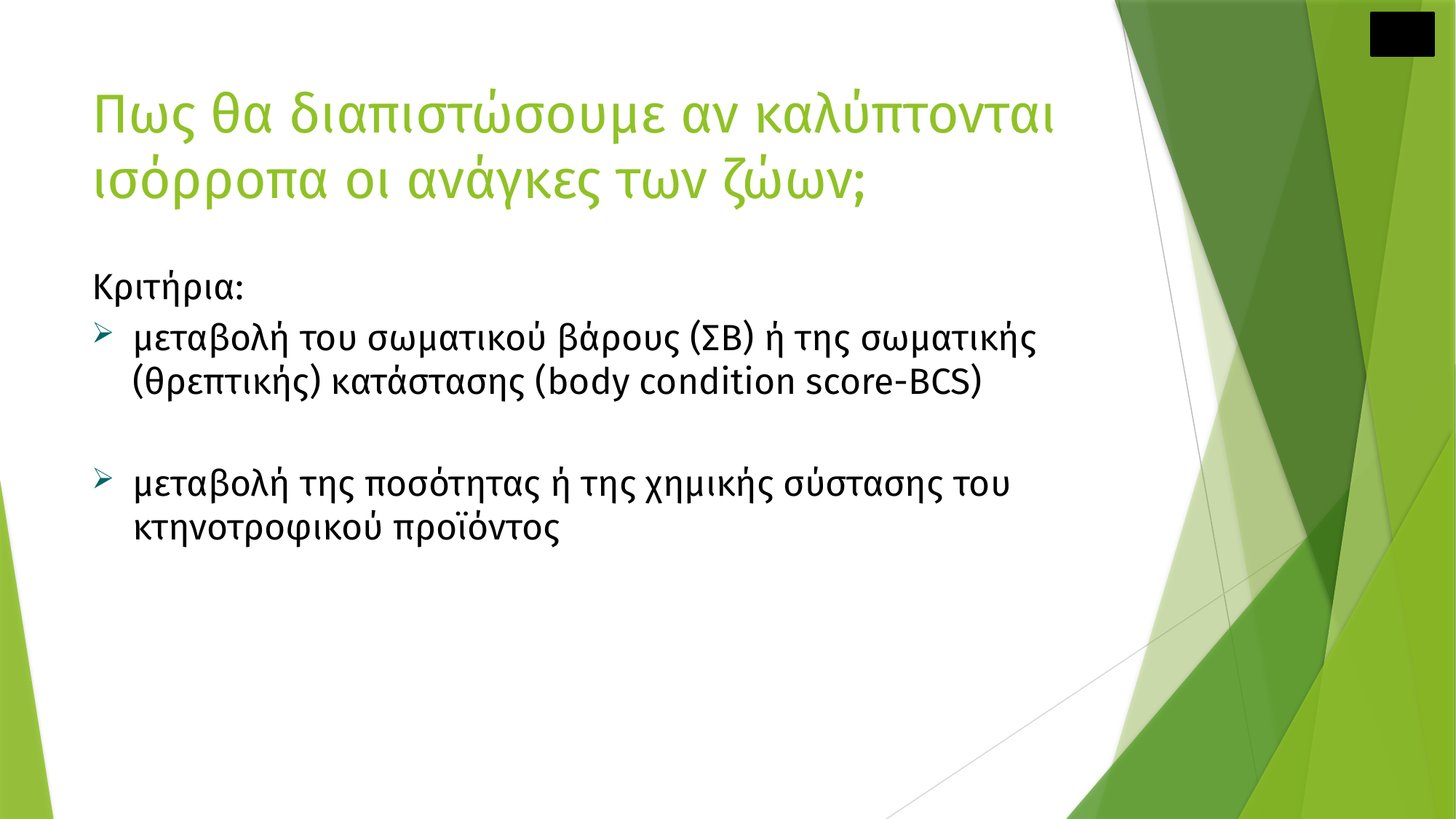

# Πως θα διαπιστώσουμε αν καλύπτονται ισόρροπα οι ανάγκες των ζώων;
Κριτήρια:
μεταβολή του σωματικού βάρους (ΣΒ) ή της σωματικής (θρεπτικής) κατάστασης (body condition score-BCS)

μεταβολή της ποσότητας ή της χημικής σύστασης του κτηνοτροφικού προϊόντος